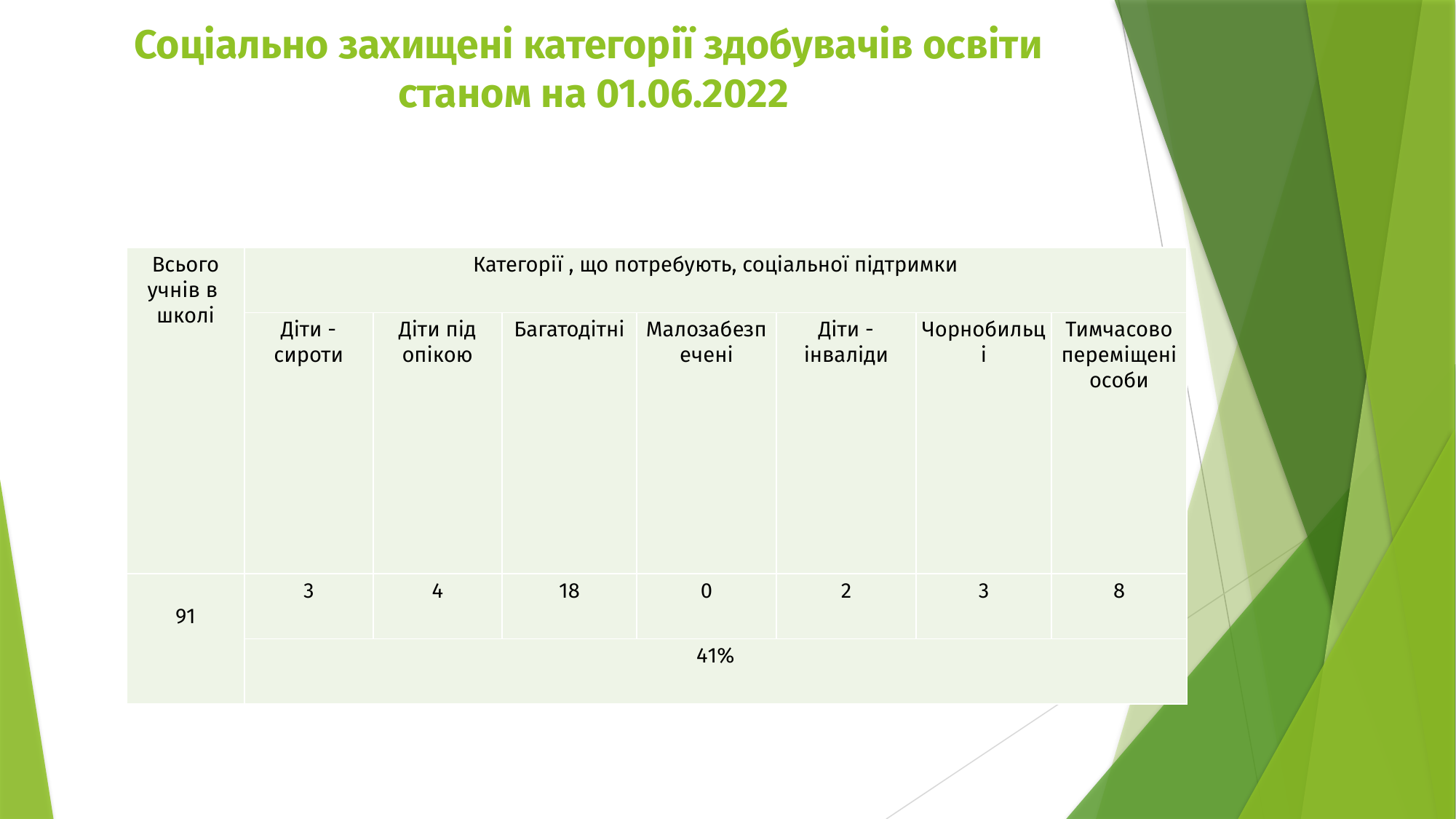

# Соціально захищені категорії здобувачів освіти станом на 01.06.2022
| Всього учнів в школі | Категорії , що потребують, соціальної підтримки |  |  |  |  |  |  |
| --- | --- | --- | --- | --- | --- | --- | --- |
|  | Діти - сироти | Діти під опікою | Багатодітні | Малозабезпечені | Діти - інваліди | Чорнобильці | Тимчасово переміщені особи |
| 91 | 3 | 4 | 18 | 0 | 2 | 3 | 8 |
|  | 41% |  |  |  |  |  |  |